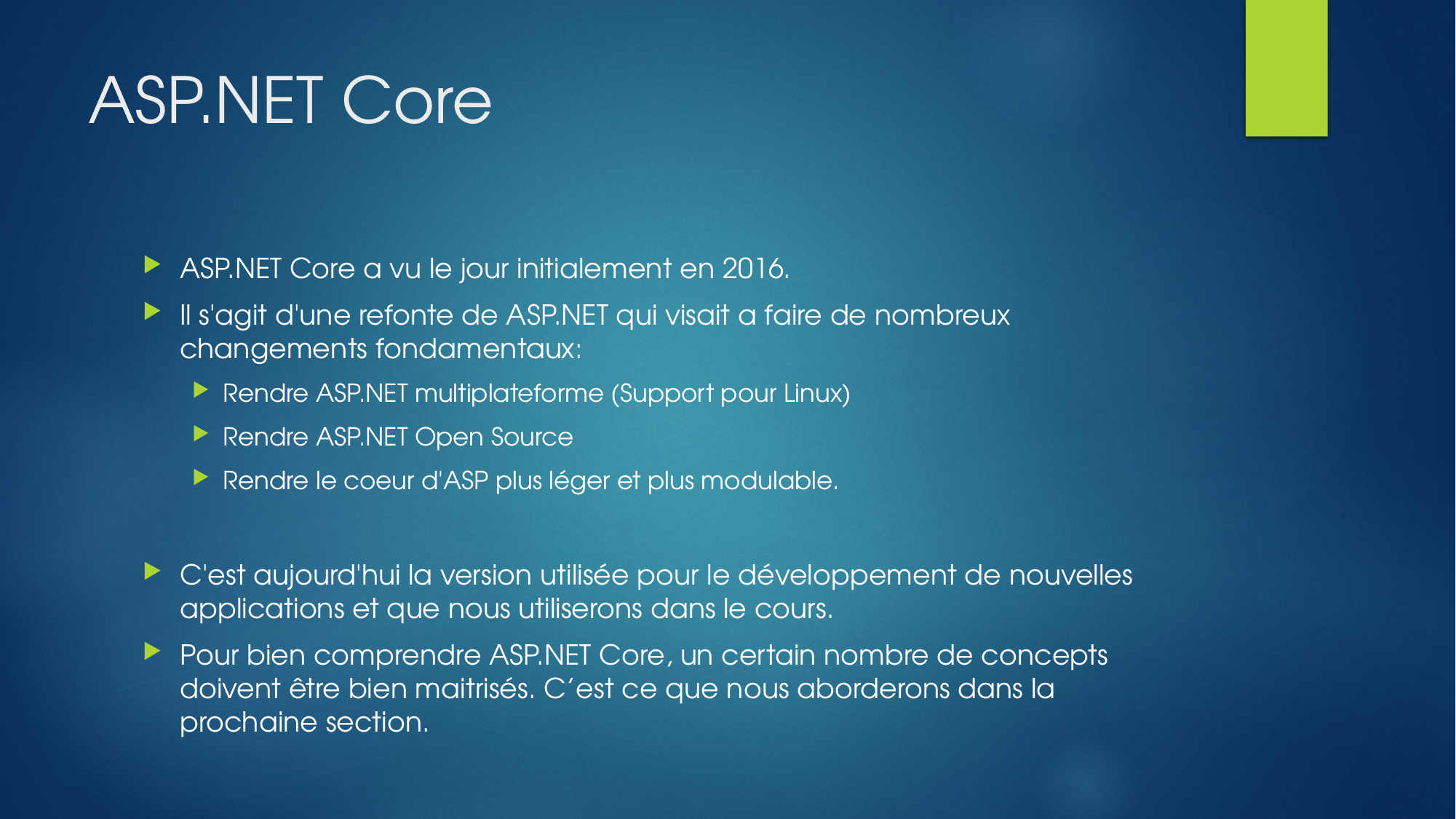

# ASP.NET Core
ASP.NET Core a vu le jour initialement en 2016.
Il s'agit d'une refonte de ASP.NET qui visait a faire de nombreux changements fondamentaux:
Rendre ASP.NET multiplateforme (Support pour Linux)
Rendre ASP.NET Open Source
Rendre le coeur d'ASP plus léger et plus modulable.

C'est aujourd'hui la version utilisée pour le développement de nouvelles applications et que nous utiliserons dans le cours.
Pour bien comprendre ASP.NET Core, un certain nombre de concepts doivent être bien maitrisés. C’est ce que nous aborderons dans la prochaine section.